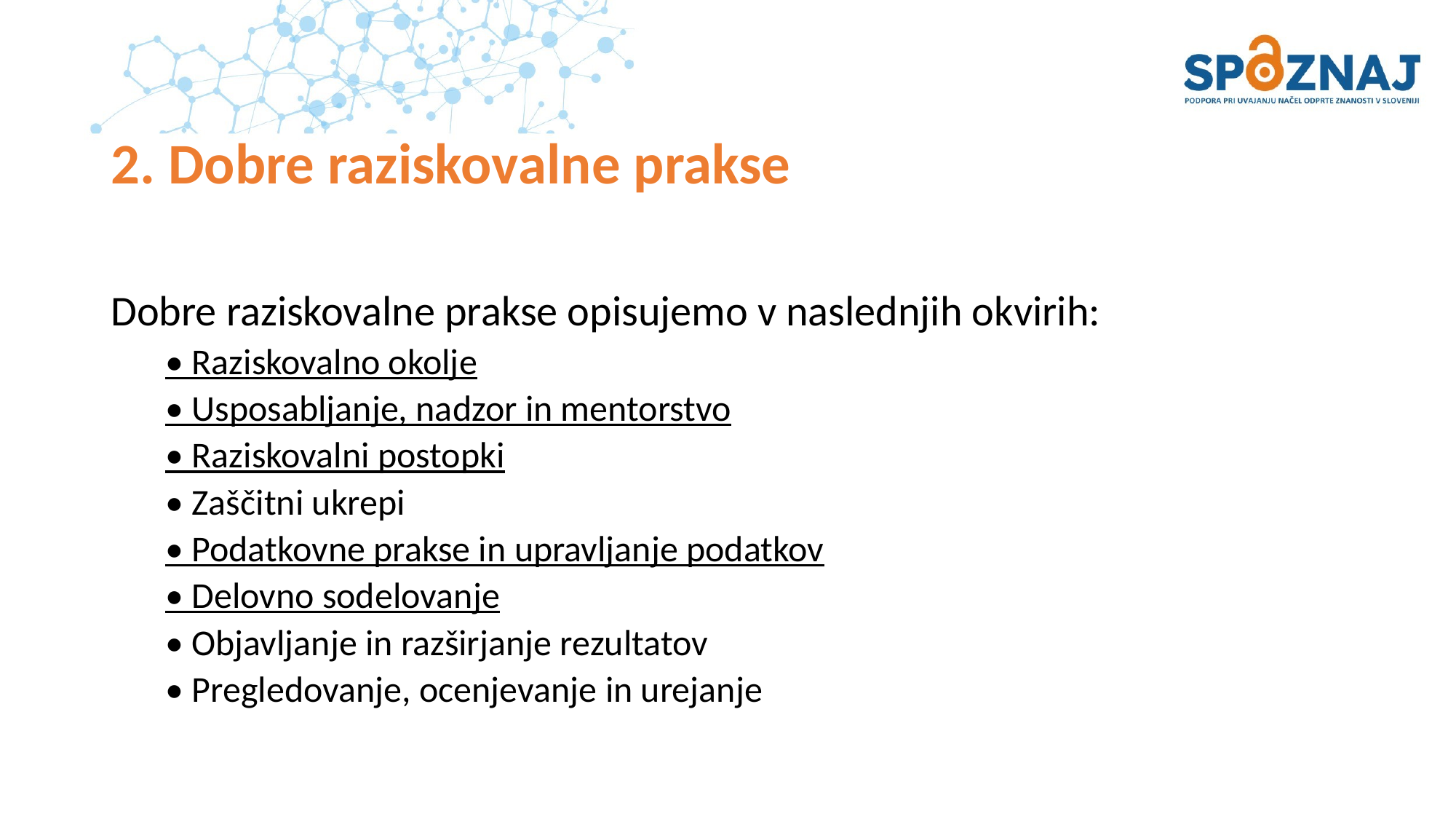

# 2. Dobre raziskovalne prakse

Dobre raziskovalne prakse opisujemo v naslednjih okvirih:
• Raziskovalno okolje
• Usposabljanje, nadzor in mentorstvo
• Raziskovalni postopki
• Zaščitni ukrepi
• Podatkovne prakse in upravljanje podatkov
• Delovno sodelovanje
• Objavljanje in razširjanje rezultatov
• Pregledovanje, ocenjevanje in urejanje